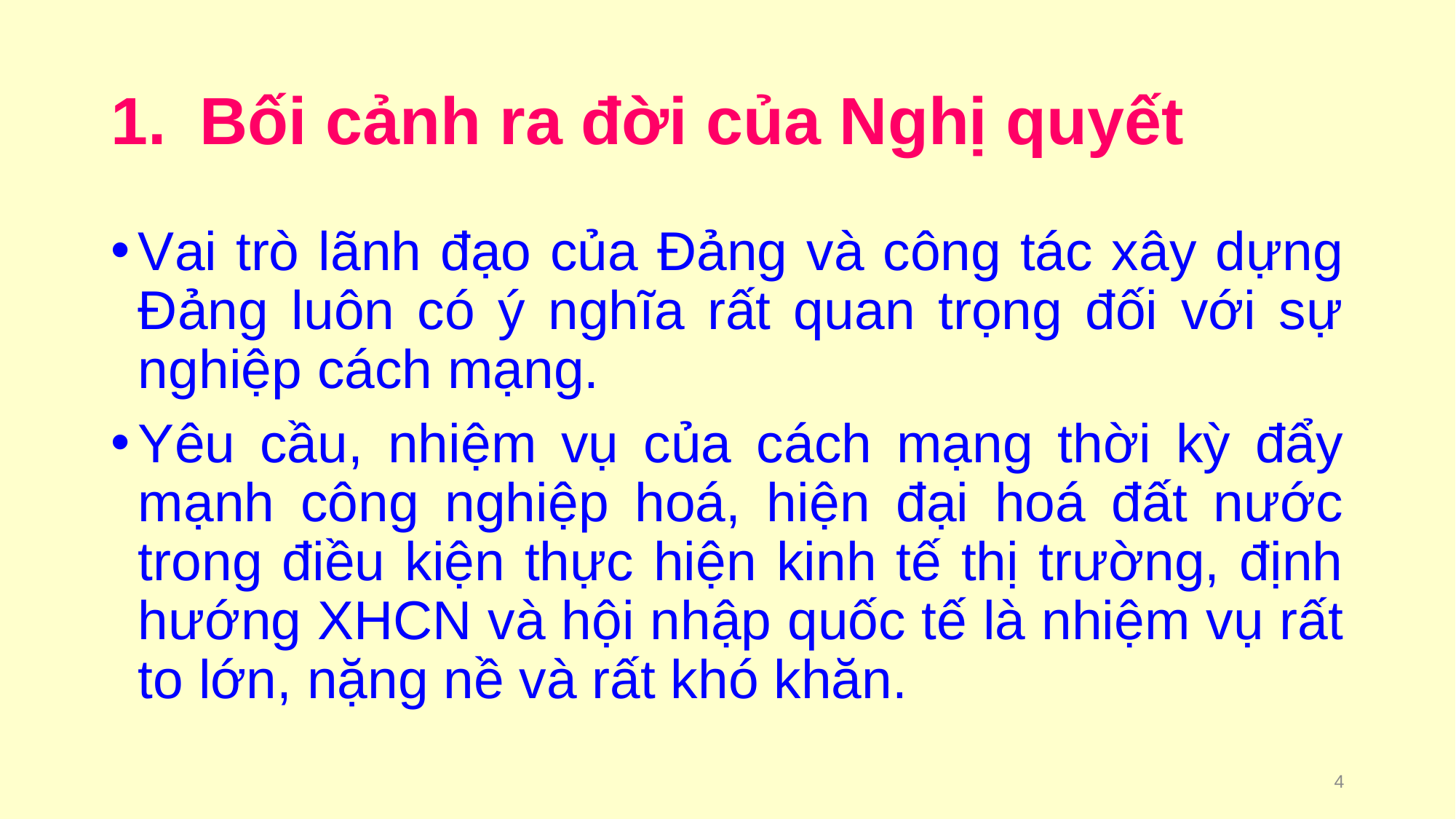

# Bối cảnh ra đời của Nghị quyết
Vai trò lãnh đạo của Đảng và công tác xây dựng Đảng luôn có ý nghĩa rất quan trọng đối với sự nghiệp cách mạng.
Yêu cầu, nhiệm vụ của cách mạng thời kỳ đẩy mạnh công nghiệp hoá, hiện đại hoá đất nước trong điều kiện thực hiện kinh tế thị trường, định hướng XHCN và hội nhập quốc tế là nhiệm vụ rất to lớn, nặng nề và rất khó khăn.
4